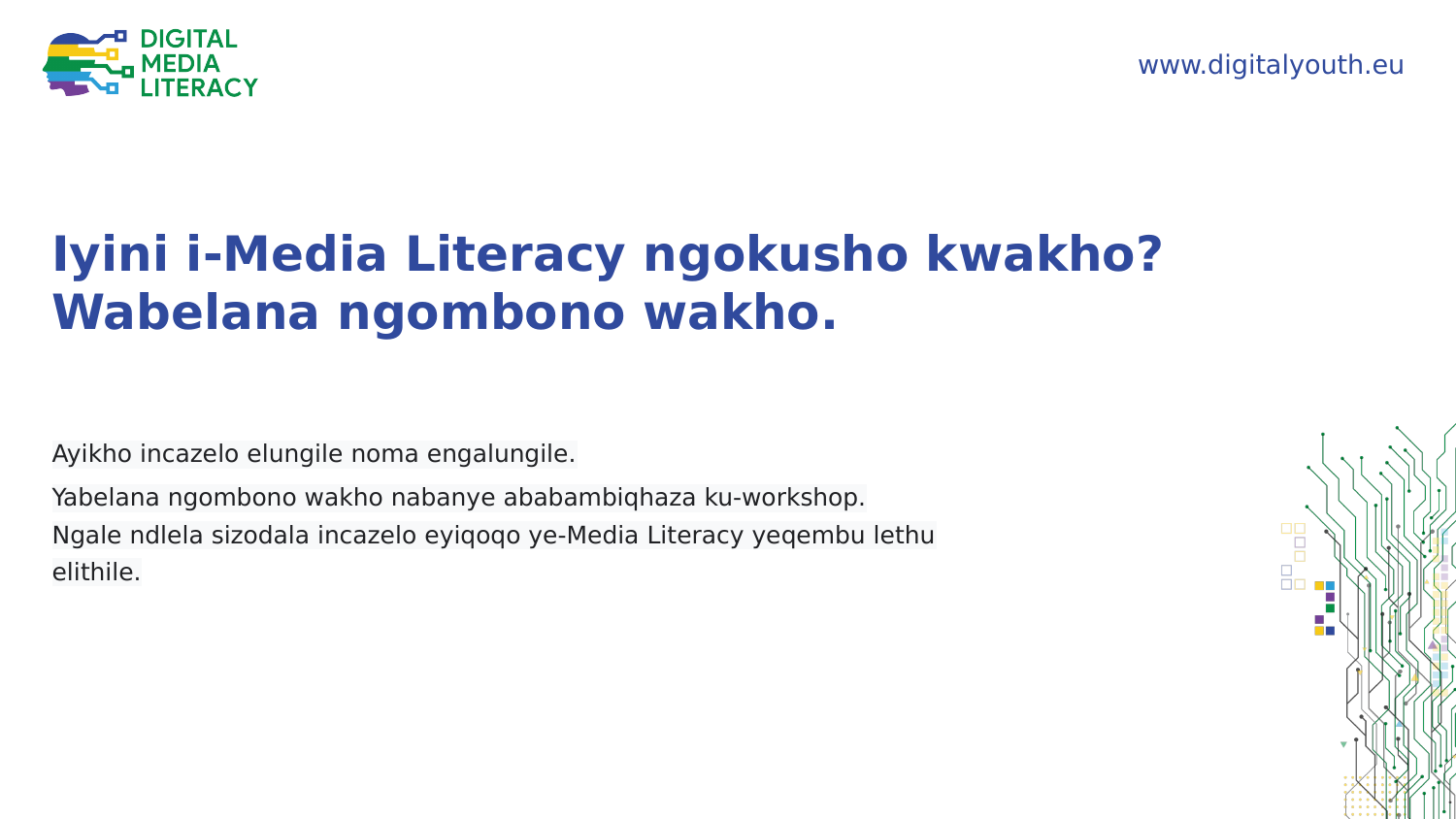

Iyini i-Media Literacy ngokusho kwakho? Wabelana ngombono wakho.

Ayikho incazelo elungile noma engalungile.
Yabelana ngombono wakho nabanye ababambiqhaza ku-workshop.
Ngale ndlela sizodala incazelo eyiqoqo ye-Media Literacy yeqembu lethu elithile.